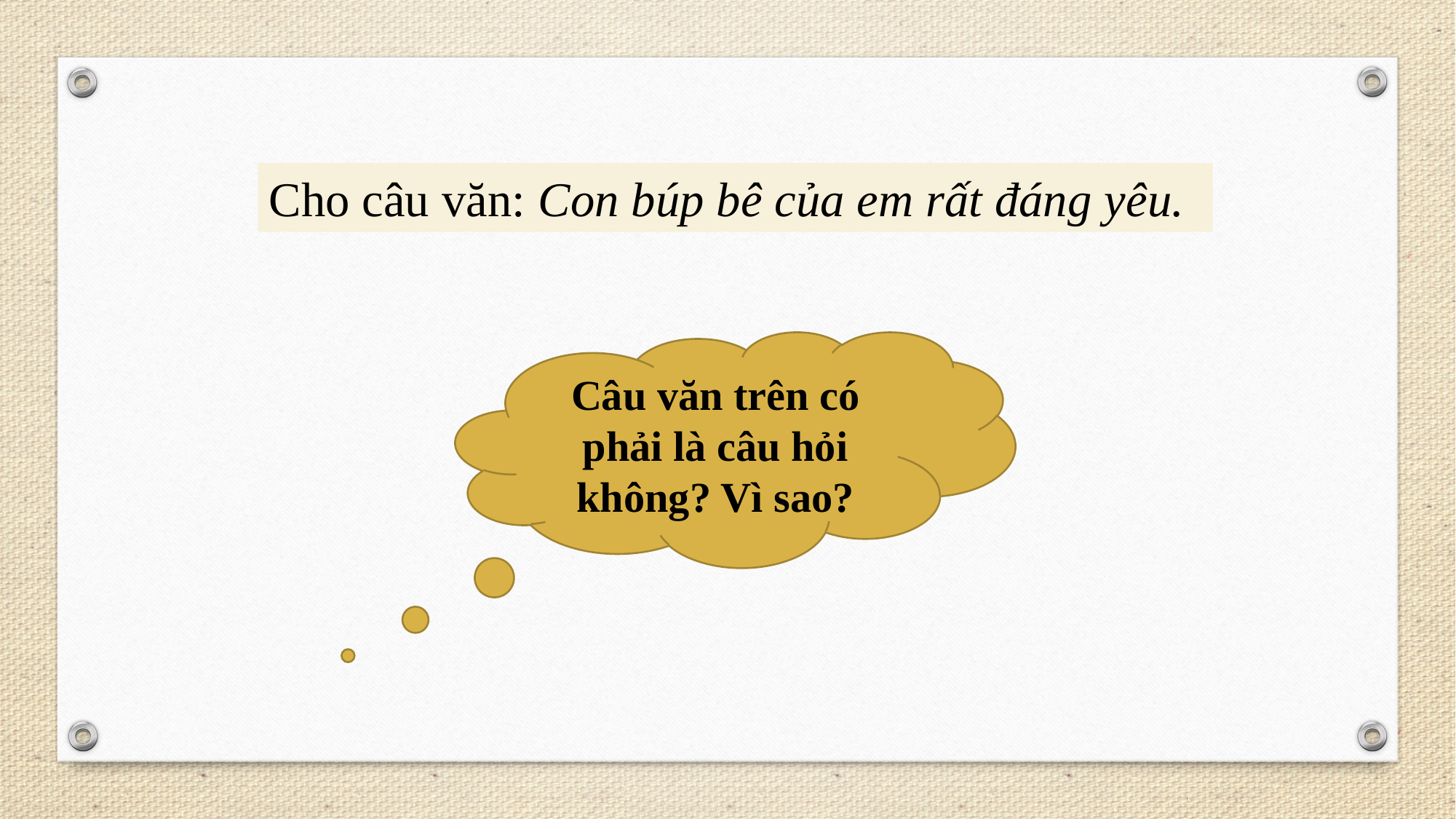

Cho câu văn: Con búp bê của em rất đáng yêu.
Câu văn trên có phải là câu hỏi không? Vì sao?